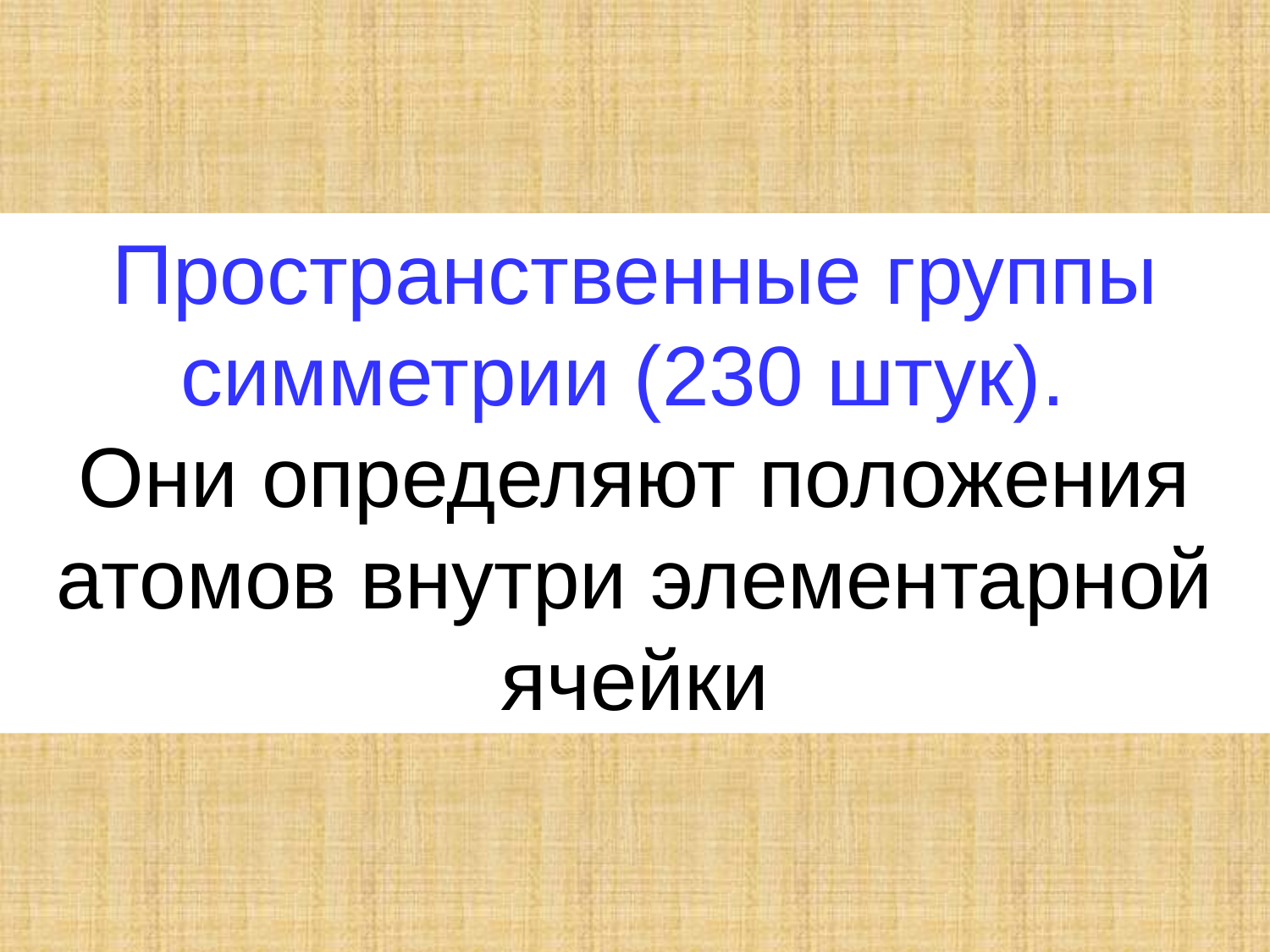

Пространственные группы симметрии (230 штук).
Они определяют положения атомов внутри элементарной ячейки